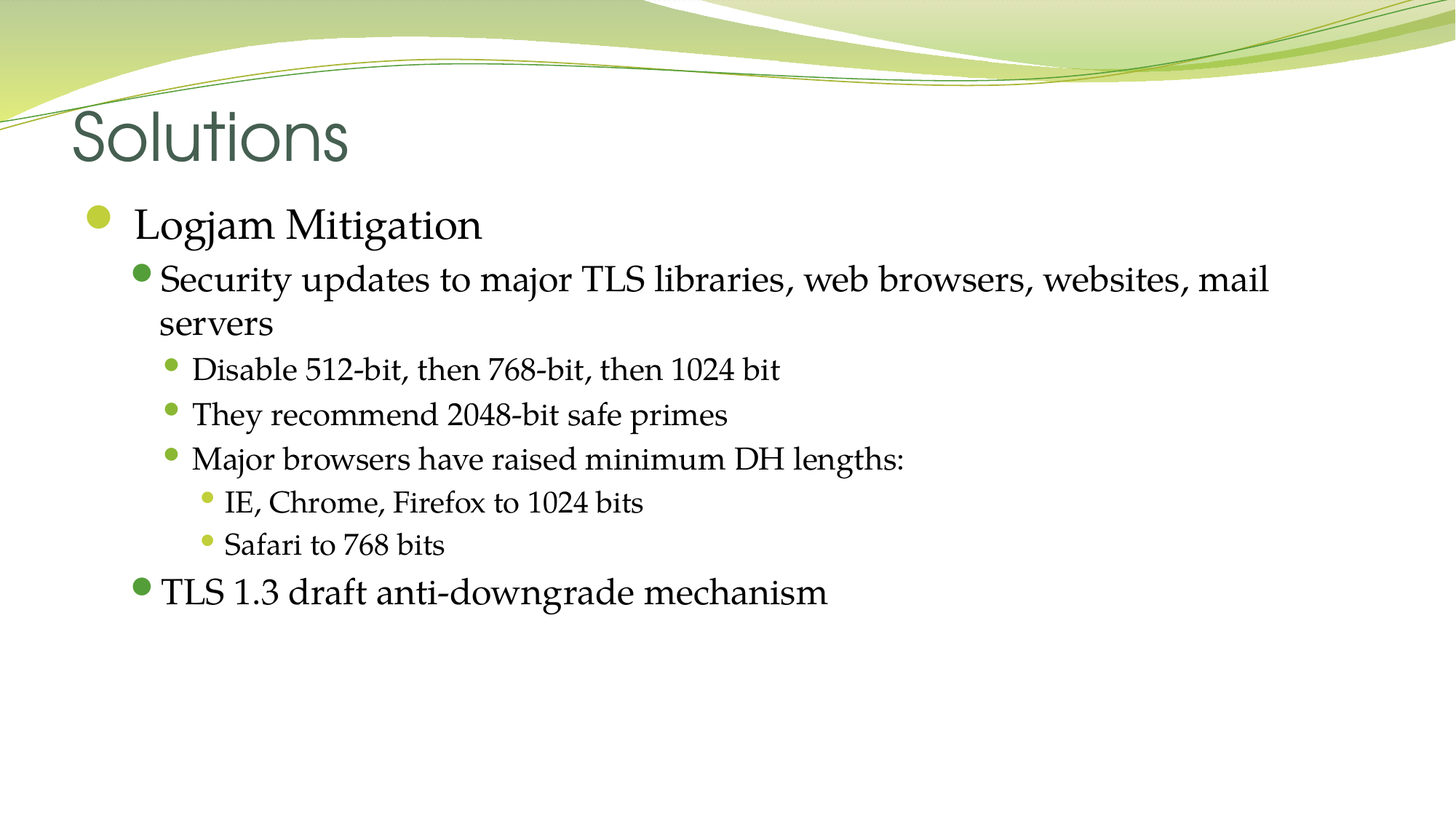

# Solutions
 Logjam Mitigation
Security updates to major TLS libraries, web browsers, websites, mail servers
Disable 512-bit, then 768-bit, then 1024 bit
They recommend 2048-bit safe primes
Major browsers have raised minimum DH lengths:
IE, Chrome, Firefox to 1024 bits
Safari to 768 bits
TLS 1.3 draft anti-downgrade mechanism